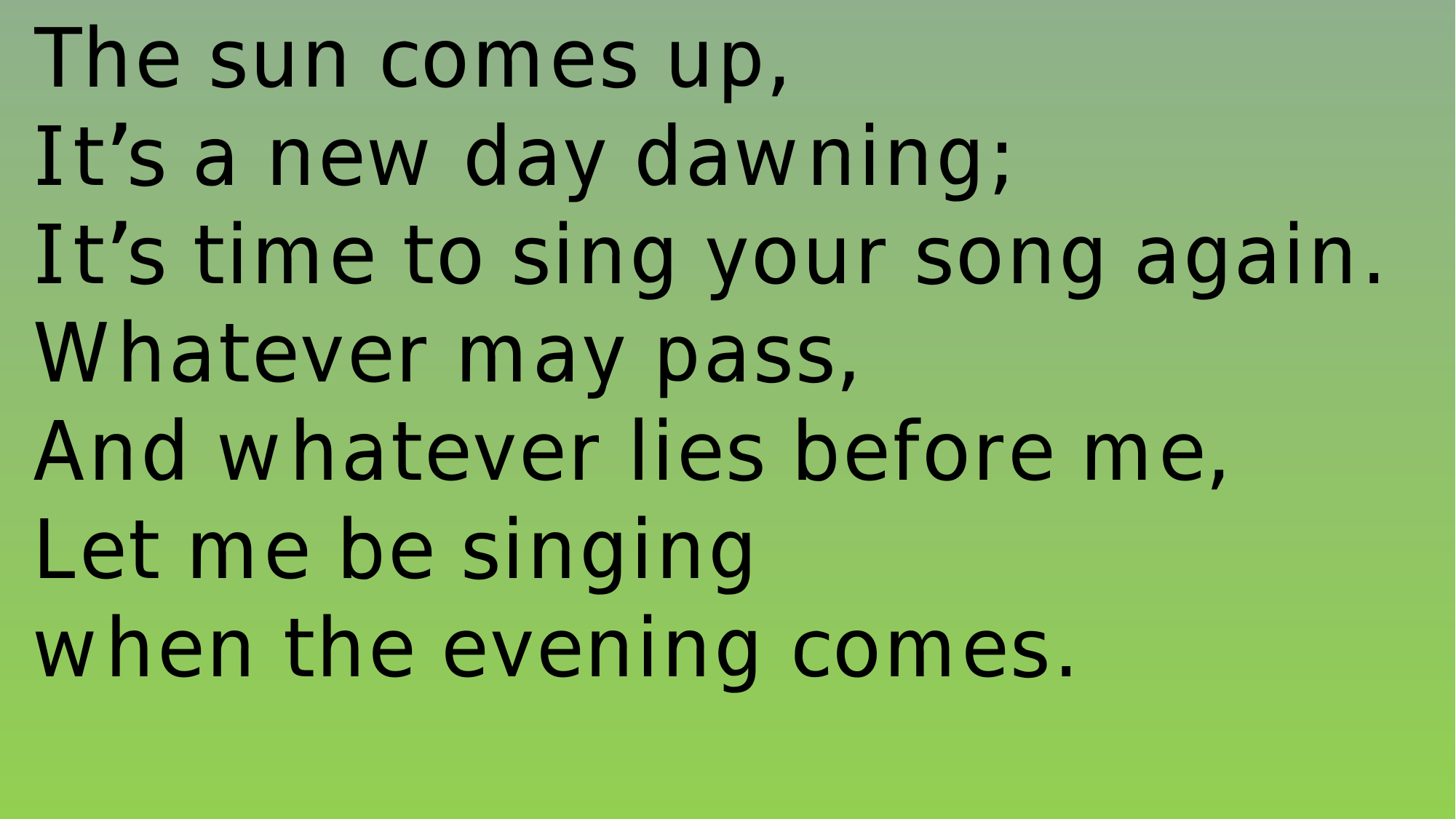

The sun comes up,
 It’s a new day dawning;
 It’s time to sing your song again.
 Whatever may pass,
 And whatever lies before me,
 Let me be singing
 when the evening comes.